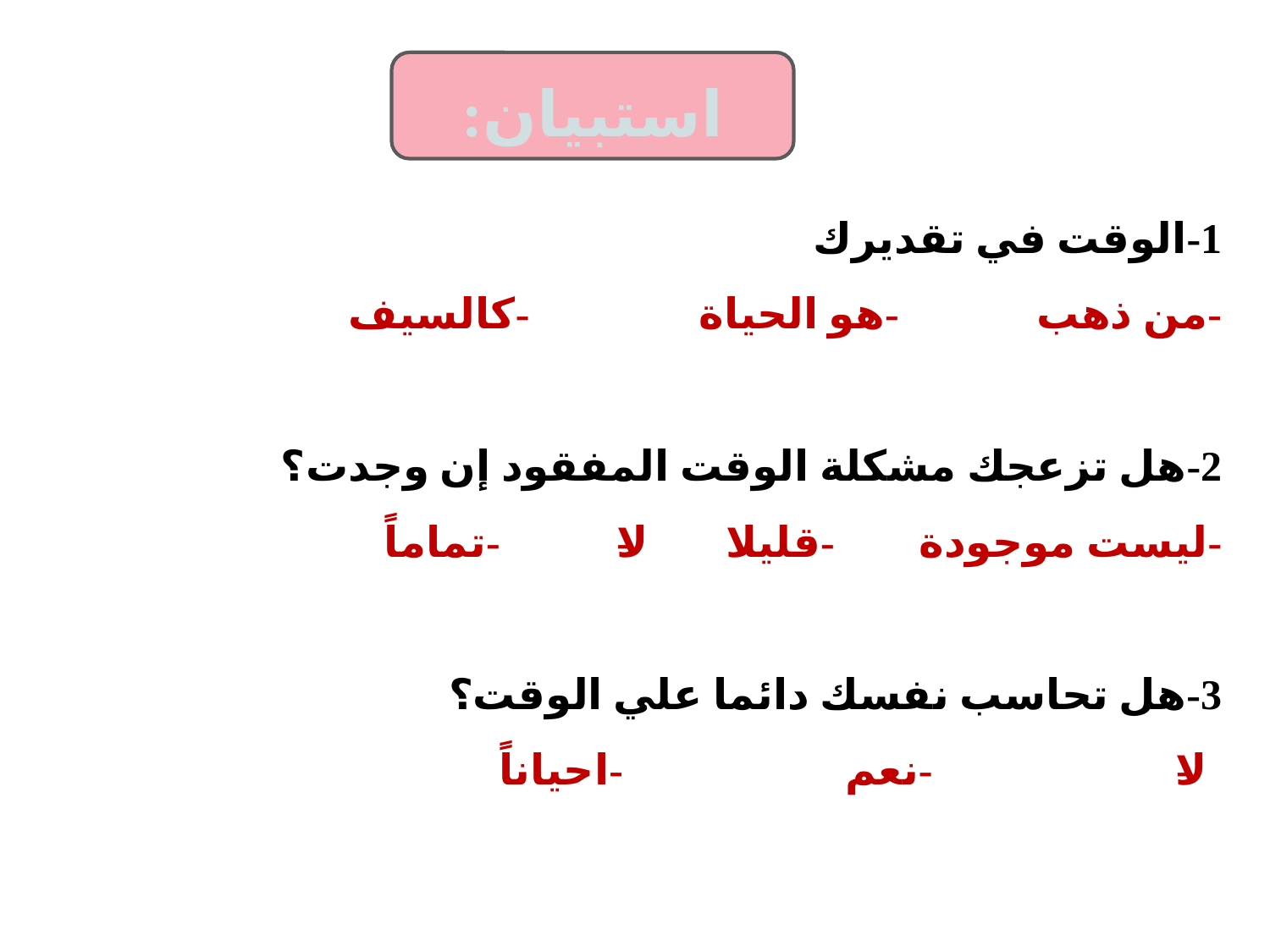

استبيان:
1-الوقت في تقديرك
-من ذهب             -هو الحياة                -كالسيف

2-هل تزعجك مشكلة الوقت المفقود إن وجدت؟
-ليست موجودة        -قليلا      -لا           -تماماً

3-هل تحاسب نفسك دائما علي الوقت؟
-لا                       -نعم                     -احياناً